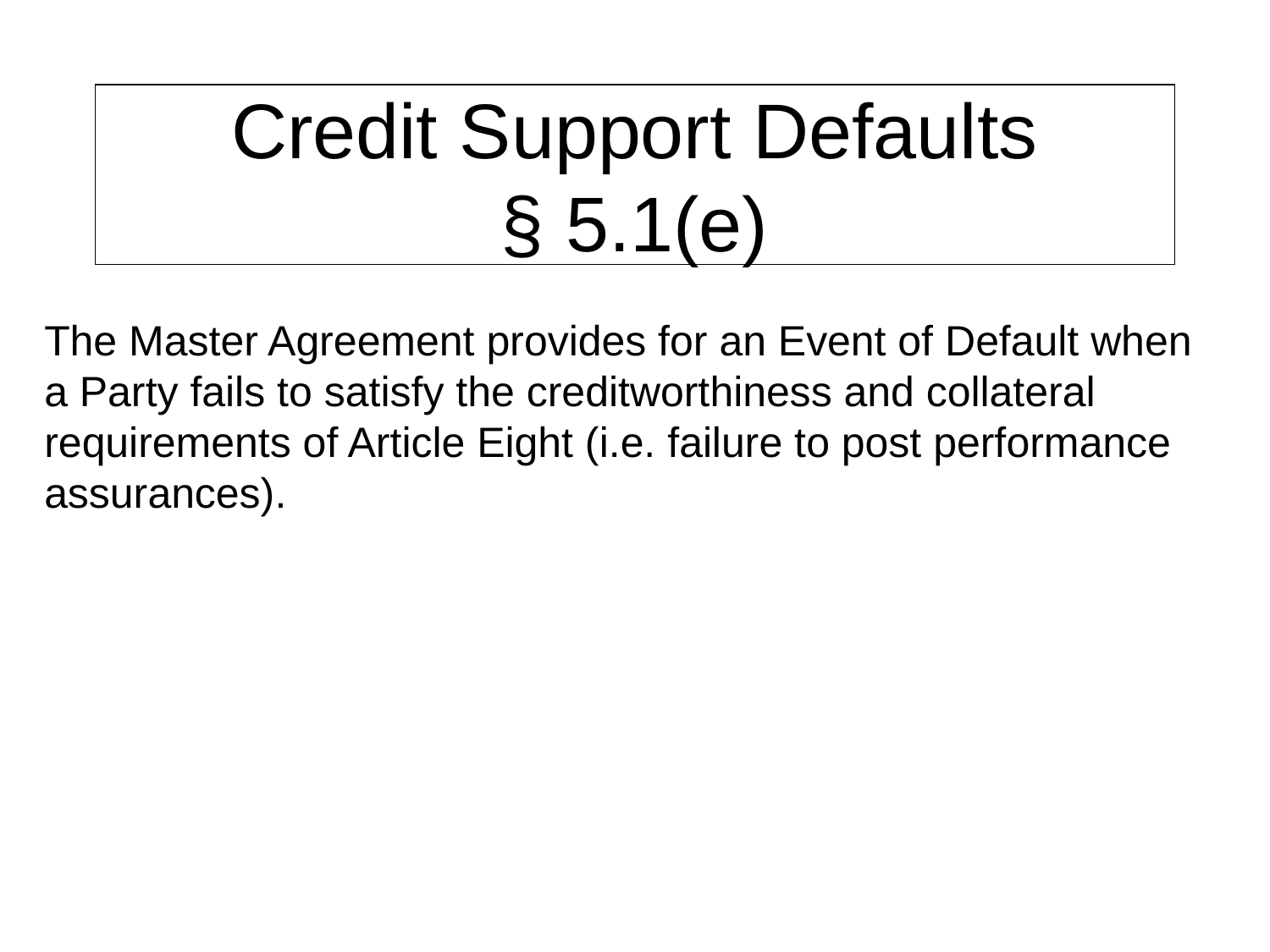

# Credit Support Defaults § 5.1(e)
The Master Agreement provides for an Event of Default when a Party fails to satisfy the creditworthiness and collateral requirements of Article Eight (i.e. failure to post performance assurances).